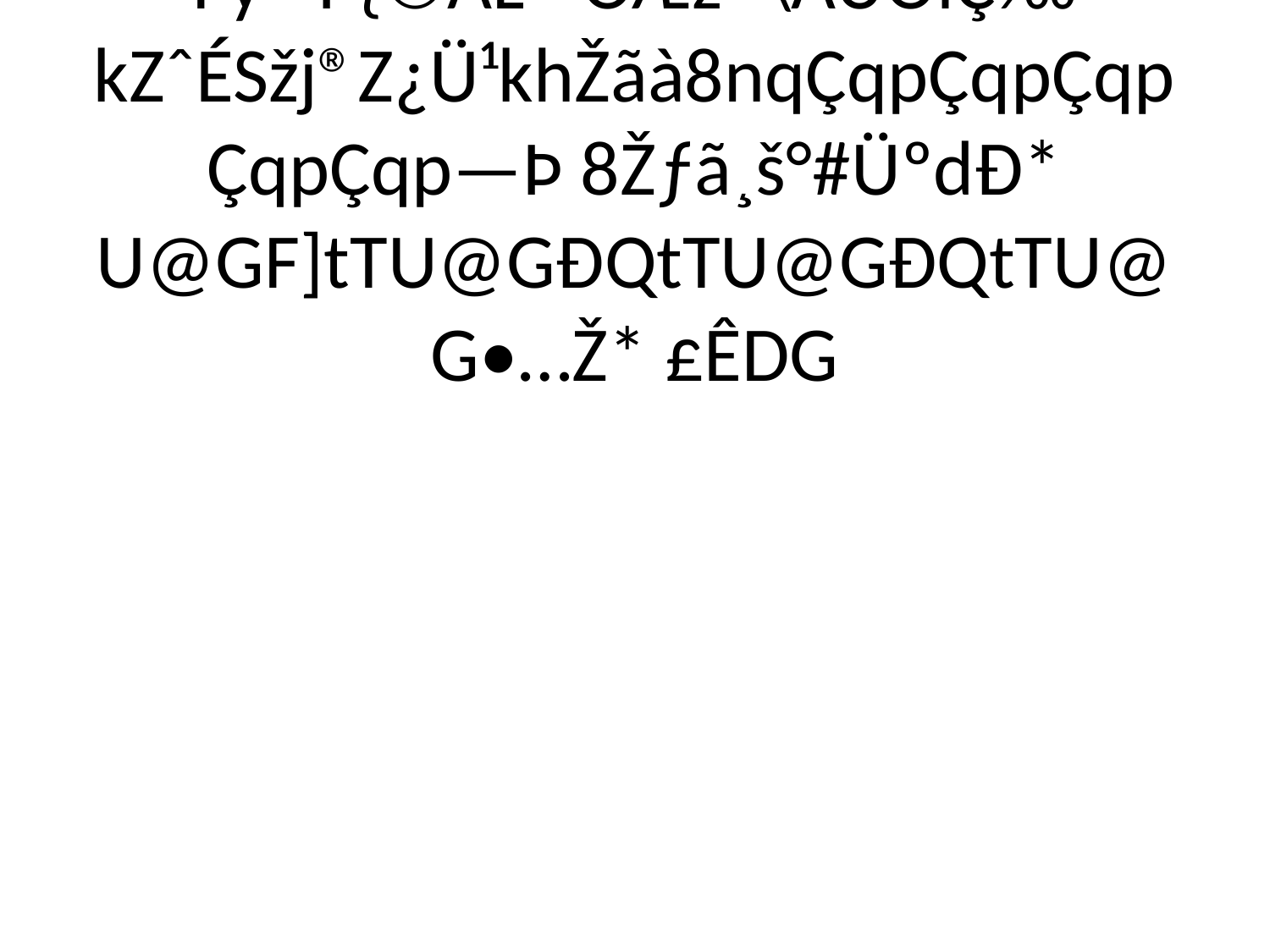

# ÄÀˆ7o Þ@¼x1–7o Fy™P{©ÂL"°ÒÆz®\ÂÜÓîÇ‰ kZˆÉSžj®Z¿Ü¹khŽãà8nqÇqpÇqpÇqpÇqpÇqp—Þ 8Žƒã¸š°#ÜºdÐ* U@GF]tTU@GÐQtTU@GÐQtTU@G•…Ž* £ÊDG